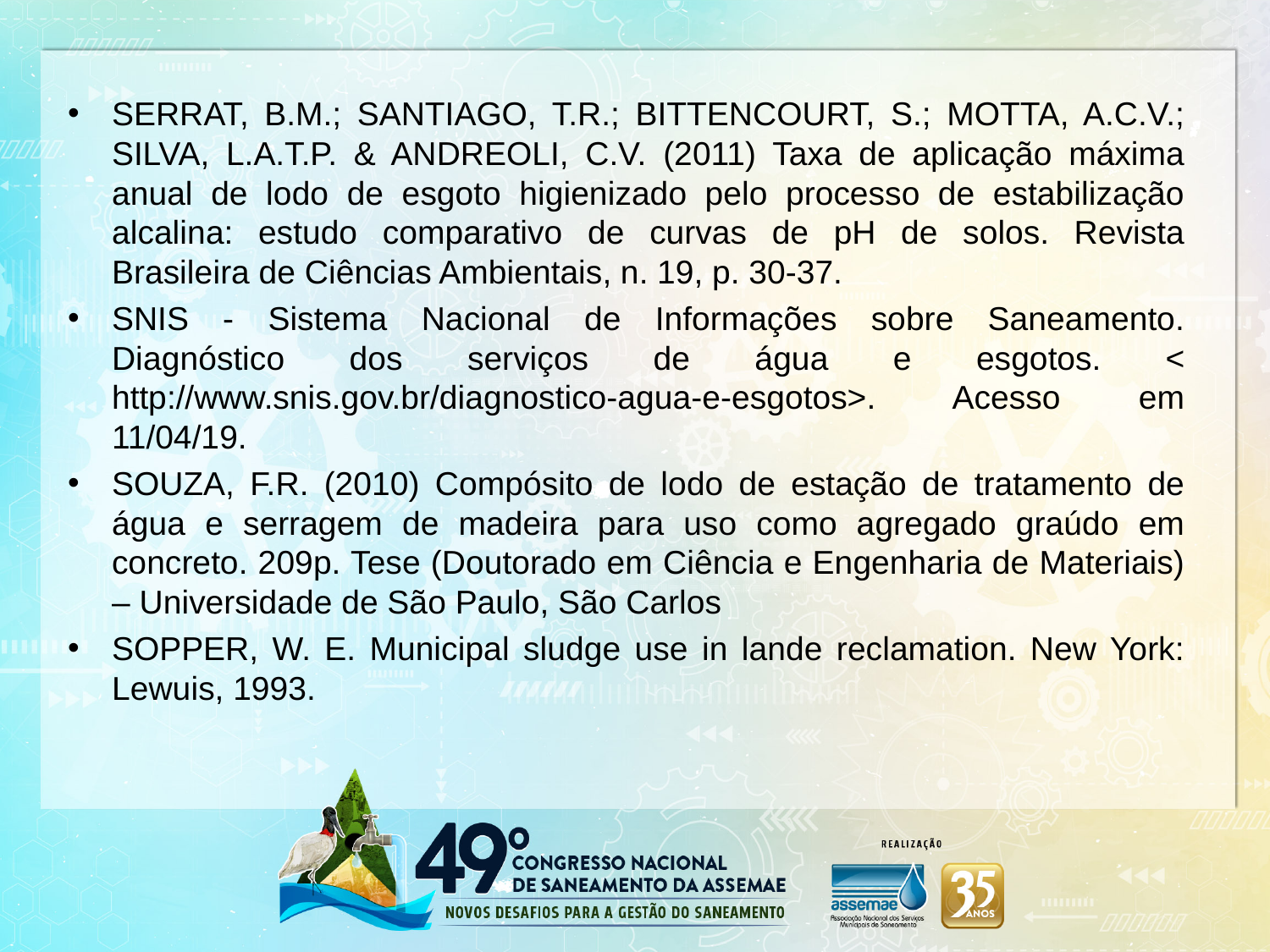

SERRAT, B.M.; SANTIAGO, T.R.; BITTENCOURT, S.; MOTTA, A.C.V.; SILVA, L.A.T.P. & ANDREOLI, C.V. (2011) Taxa de aplicação máxima anual de lodo de esgoto higienizado pelo processo de estabilização alcalina: estudo comparativo de curvas de pH de solos. Revista Brasileira de Ciências Ambientais, n. 19, p. 30-37.
SNIS - Sistema Nacional de Informações sobre Saneamento. Diagnóstico dos serviços de água e esgotos. < http://www.snis.gov.br/diagnostico-agua-e-esgotos>. Acesso em 11/04/19.
SOUZA, F.R. (2010) Compósito de lodo de estação de tratamento de água e serragem de madeira para uso como agregado graúdo em concreto. 209p. Tese (Doutorado em Ciência e Engenharia de Materiais) – Universidade de São Paulo, São Carlos
SOPPER, W. E. Municipal sludge use in lande reclamation. New York: Lewuis, 1993.